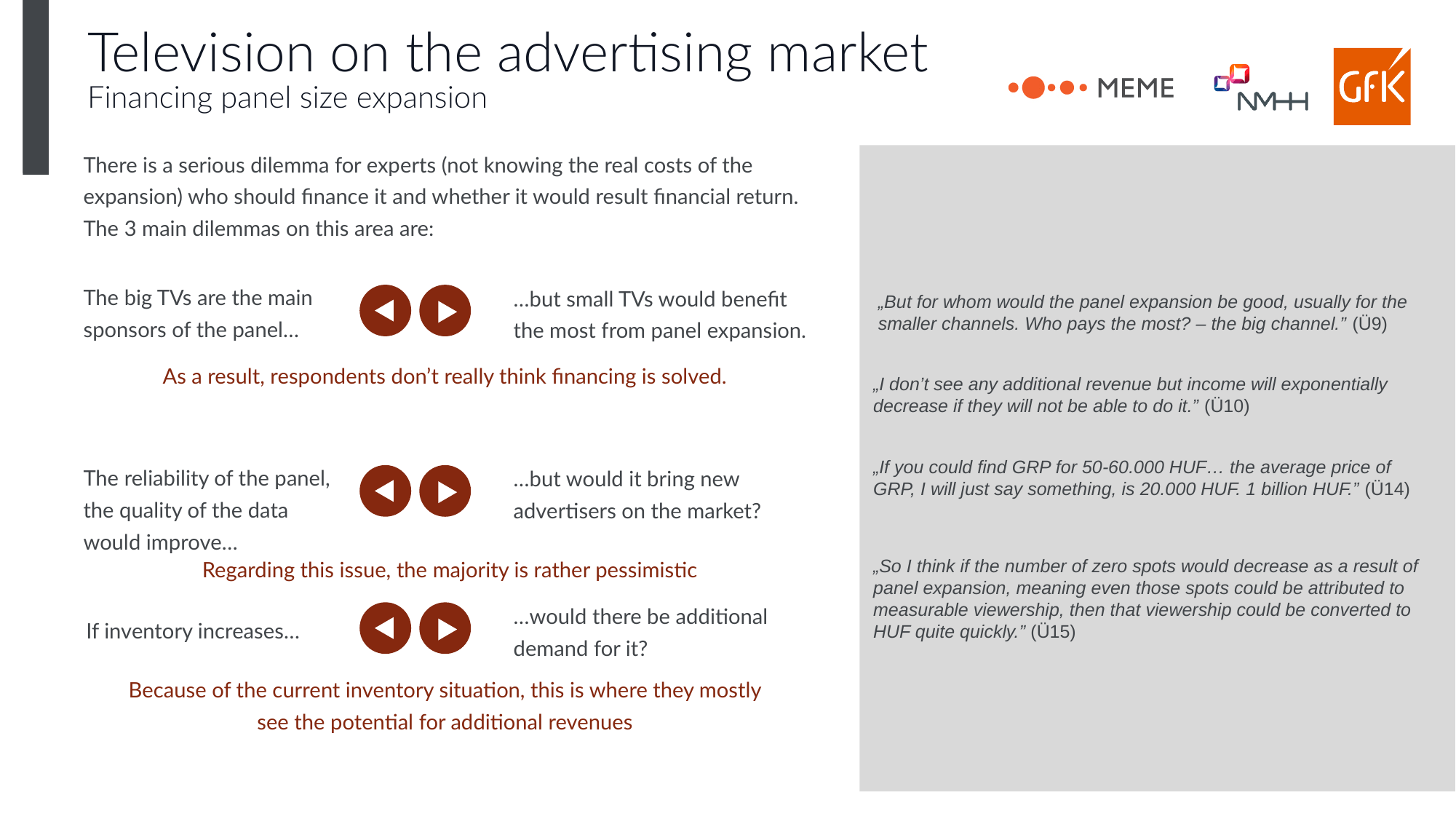

# Television on the advertising market Financing panel size expansion

There is a serious dilemma for experts (not knowing the real costs of the expansion) who should finance it and whether it would result financial return. The 3 main dilemmas on this area are:

The big TVs are the main sponsors of the panel…

…but small TVs would benefit the most from panel expansion.

„But for whom would the panel expansion be good, usually for the smaller channels. Who pays the most? – the big channel.” (Ü9)

As a result, respondents don’t really think financing is solved.

„I don’t see any additional revenue but income will exponentially decrease if they will not be able to do it.” (Ü10)
„If you could find GRP for 50-60.000 HUF… the average price of GRP, I will just say something, is 20.000 HUF. 1 billion HUF.” (Ü14)
The reliability of the panel, the quality of the data would improve…

…but would it bring new advertisers on the market?

„So I think if the number of zero spots would decrease as a result of panel expansion, meaning even those spots could be attributed to measurable viewership, then that viewership could be converted to HUF quite quickly.” (Ü15)
Regarding this issue, the majority is rather pessimistic

…would there be additional demand for it?

If inventory increases…

Because of the current inventory situation, this is where they mostly see the potential for additional revenues